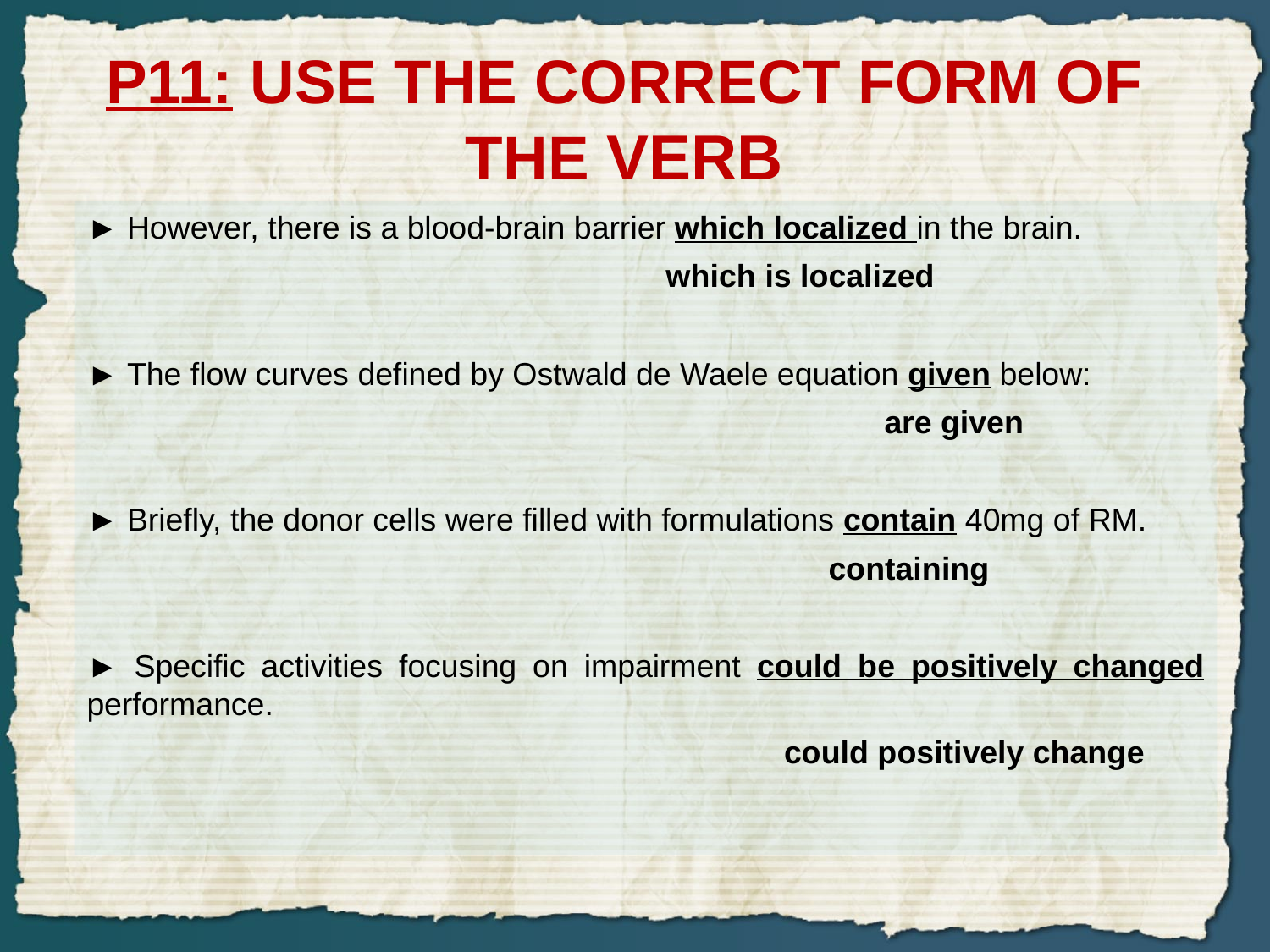

# P11: USE THE CORRECT FORM OF THE VERB
► However, there is a blood-brain barrier which localized in the brain.
				        which is localized

► The flow curves defined by Ostwald de Waele equation given below:
						    are given

► Briefly, the donor cells were filled with formulations contain 40mg of RM.
					            containing

► Specific activities focusing on impairment could be positively changed performance.
					       could positively change